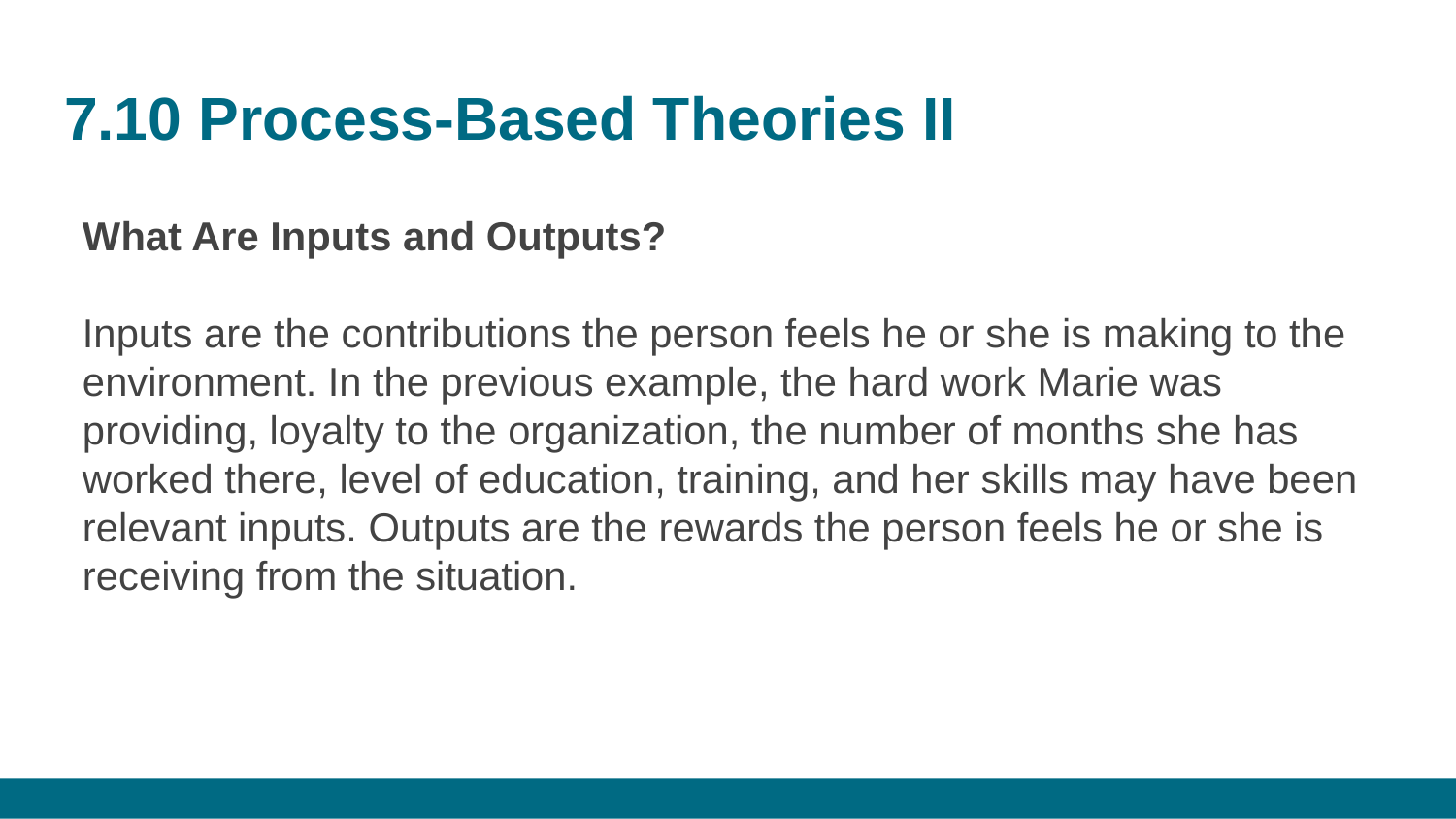

# 7.10 Process-Based Theories II
What Are Inputs and Outputs?

Inputs are the contributions the person feels he or she is making to the environment. In the previous example, the hard work Marie was providing, loyalty to the organization, the number of months she has worked there, level of education, training, and her skills may have been relevant inputs. Outputs are the rewards the person feels he or she is receiving from the situation.